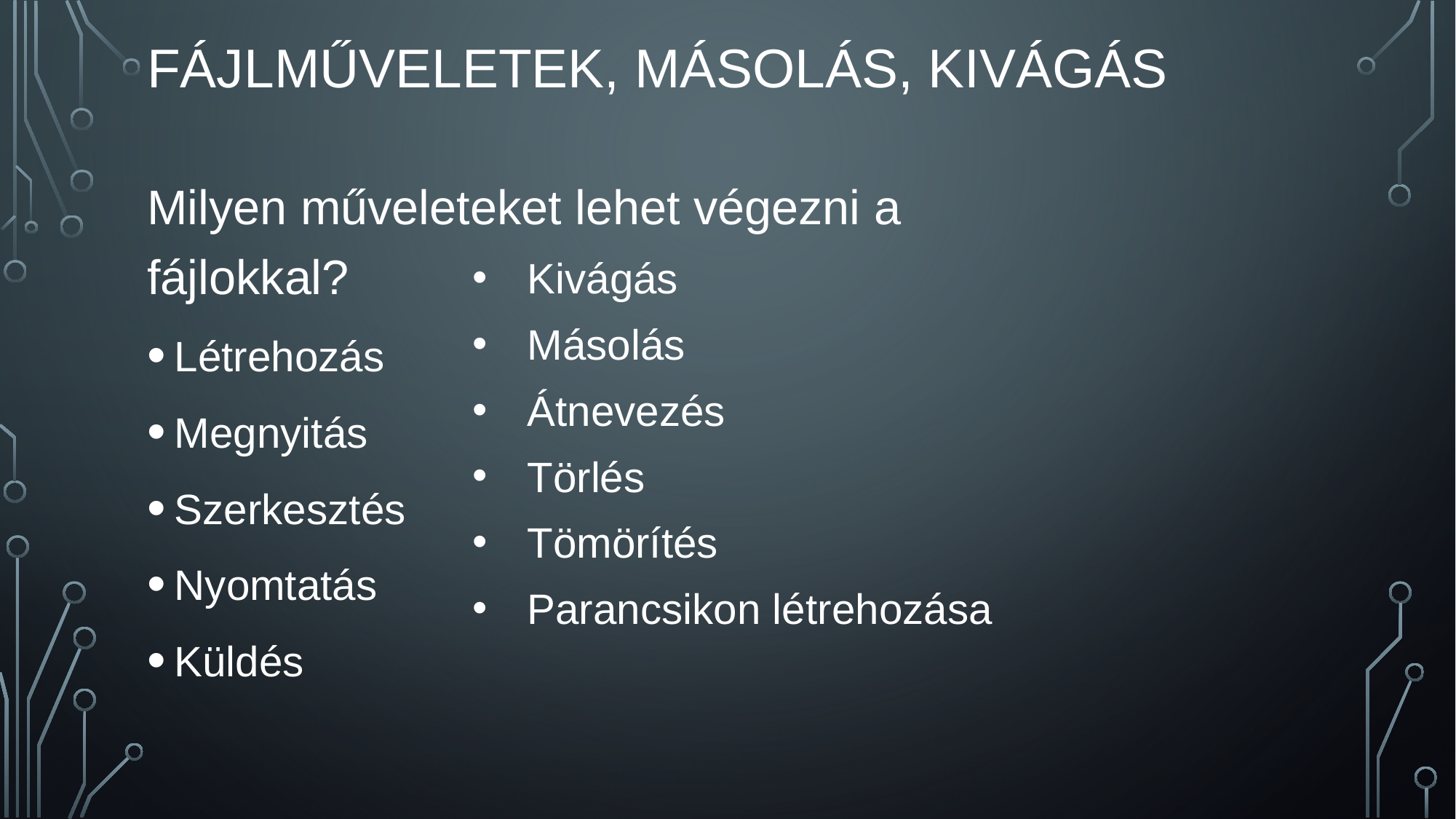

# FÁJLMŰVELETEK, MÁSOLÁS, KIVÁGÁS
Milyen műveleteket lehet végezni a fájlokkal?
Létrehozás
Megnyitás
Szerkesztés
Nyomtatás
Küldés

Kivágás
Másolás
Átnevezés
Törlés
Tömörítés
Parancsikon létrehozása